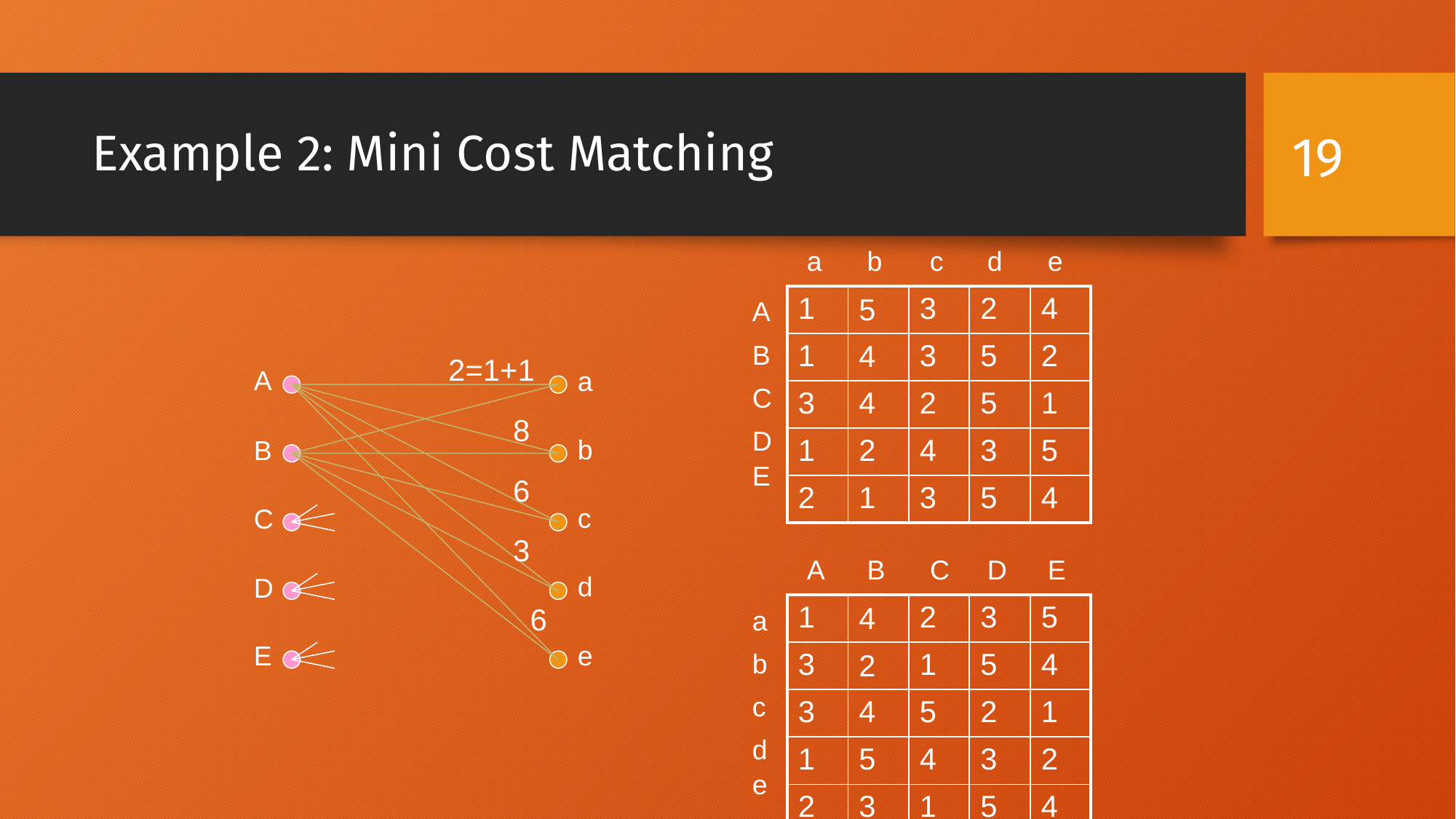

19
# Example 2: Mini Cost Matching
a
b
c
d
e
| 1 | 5 | 3 | 2 | 4 |
| --- | --- | --- | --- | --- |
| 1 | 4 | 3 | 5 | 2 |
| 3 | 4 | 2 | 5 | 1 |
| 1 | 2 | 4 | 3 | 5 |
| 2 | 1 | 3 | 5 | 4 |
A
B
2=1+1
A
a
C

8
D
b
B

E
6
c
C

3
A
B
C
D
E
d
D

| 1 | 4 | 2 | 3 | 5 |
| --- | --- | --- | --- | --- |
| 3 | 2 | 1 | 5 | 4 |
| 3 | 4 | 5 | 2 | 1 |
| 1 | 5 | 4 | 3 | 2 |
| 2 | 3 | 1 | 5 | 4 |
6
a
E
e
b

c
d
e